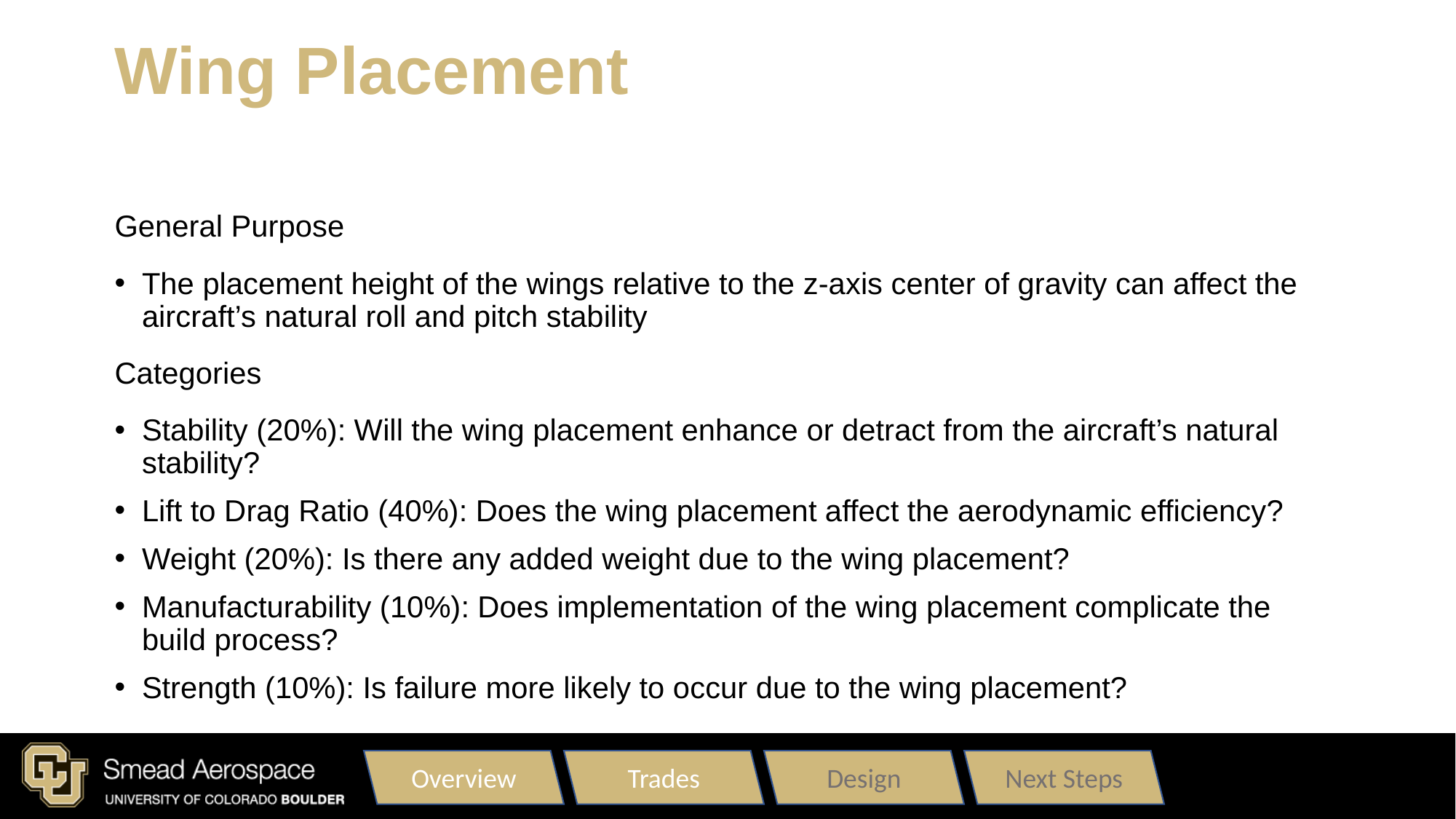

# Wing Placement
General Purpose
The placement height of the wings relative to the z-axis center of gravity can affect the aircraft’s natural roll and pitch stability
Categories
Stability (20%): Will the wing placement enhance or detract from the aircraft’s natural stability?
Lift to Drag Ratio (40%): Does the wing placement affect the aerodynamic efficiency?
Weight (20%): Is there any added weight due to the wing placement?
Manufacturability (10%): Does implementation of the wing placement complicate the build process?
Strength (10%): Is failure more likely to occur due to the wing placement?
Overview
Trades
Design
Next Steps